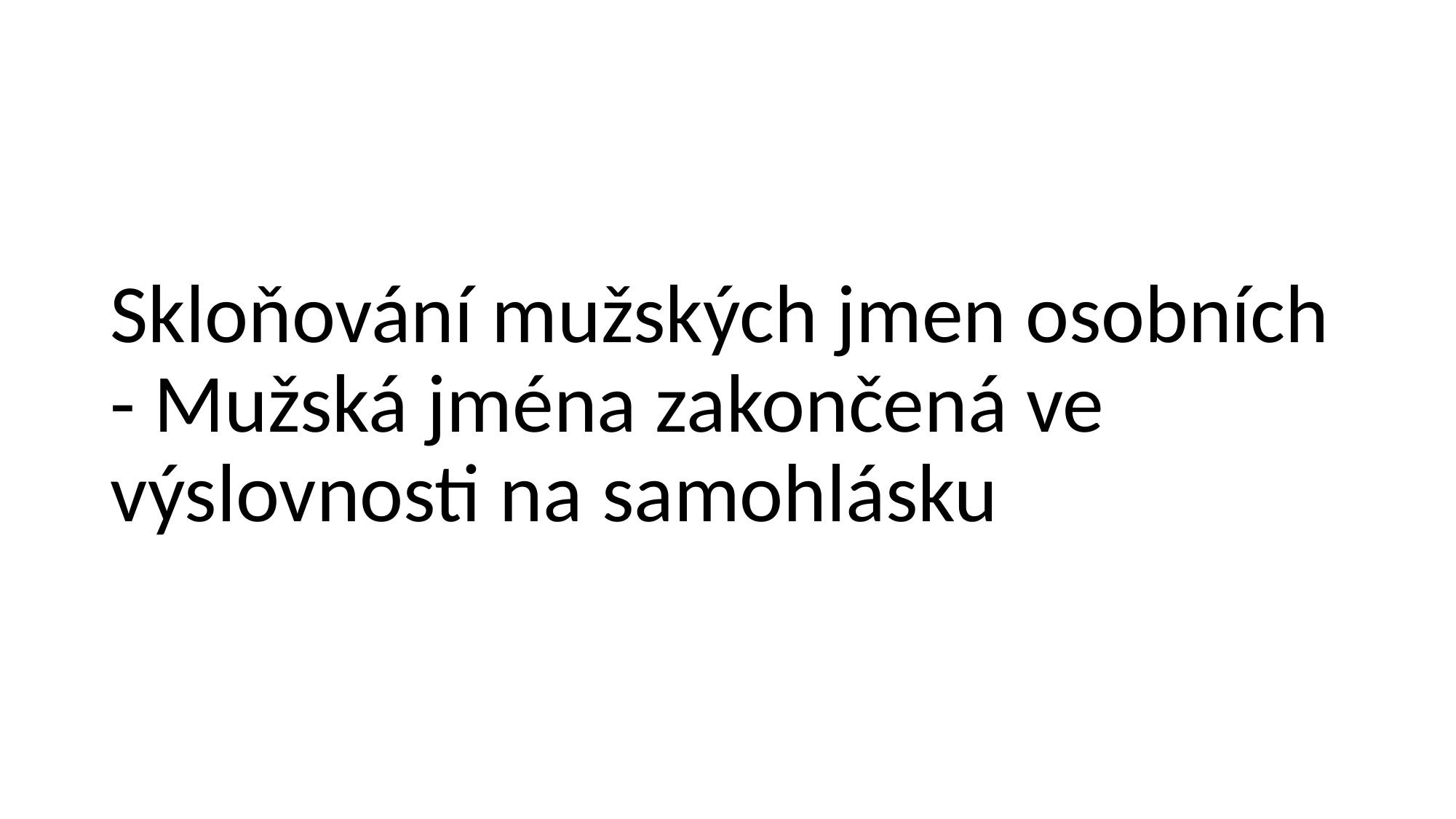

# Skloňování mužských jmen osobních - Mužská jména zakončená ve výslovnosti na samohlásku